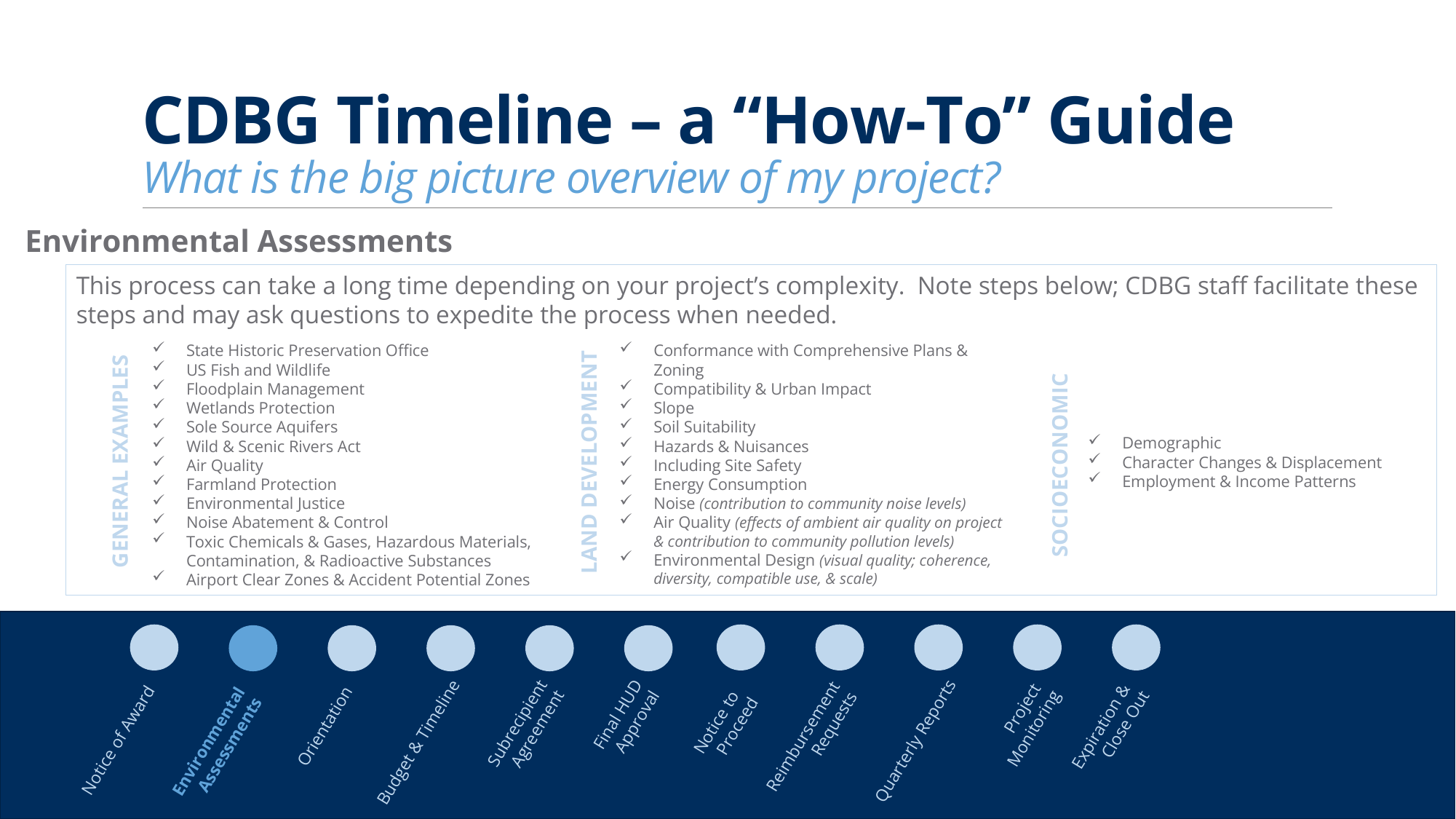

# CDBG Timeline – a “How-To” Guide What is the big picture overview of my project?
Environmental Assessments
This process can take a long time depending on your project’s complexity.  Note steps below; CDBG staff facilitate these steps and may ask questions to expedite the process when needed.

State Historic Preservation Office
US Fish and Wildlife
Floodplain Management
Wetlands Protection
Sole Source Aquifers
Wild & Scenic Rivers Act
Air Quality
Farmland Protection
Environmental Justice
Noise Abatement & Control
Toxic Chemicals & Gases, Hazardous Materials, Contamination, & Radioactive Substances
Airport Clear Zones & Accident Potential Zones

Conformance with Comprehensive Plans & Zoning
Compatibility & Urban Impact
Slope
Soil Suitability
Hazards & Nuisances
Including Site Safety
Energy Consumption
Noise (contribution to community noise levels)
Air Quality (effects of ambient air quality on project & contribution to community pollution levels)
Environmental Design (visual quality; coherence, diversity, compatible use, & scale)
Demographic
Character Changes & Displacement
Employment & Income Patterns
GENERAL EXAMPLES
LAND DEVELOPMENT
SOCIOECONOMIC

Project
Monitoring
Subrecipient Agreement
Expiration &
Close Out
Final HUD Approval
Reimbursement Requests
Quarterly Reports
Budget & Timeline
Notice to
Proceed
Environmental Assessments
Notice of Award
Orientation